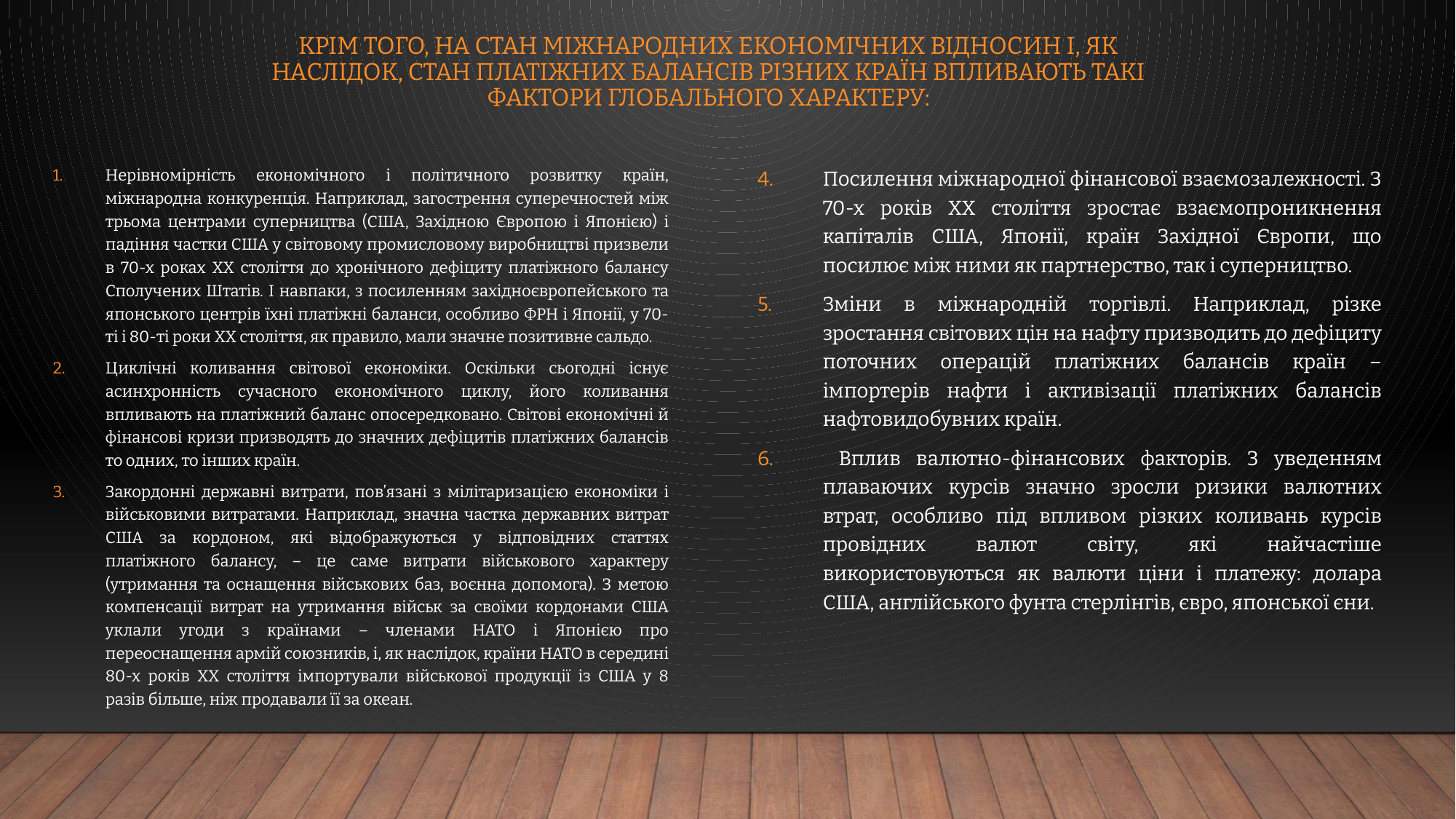

# Крім того, на стан міжнародних економічних відносин і, як наслідок, стан платіжних балансів різних країн впливають такі фактори глобального характеру:
Нерівномірність економічного і політичного розвитку країн, міжнародна конкуренція. Наприклад, загострення суперечностей між трьома центрами суперництва (США, Західною Європою і Японією) і падіння частки США у світовому промисловому виробництві призвели в 70-х роках ХХ століття до хронічного дефіциту платіжного балансу Сполучених Штатів. І навпаки, з посиленням західноєвропейського та японського центрів їхні платіжні баланси, особливо ФРН і Японії, у 70-ті і 80-ті роки XX століття, як правило, мали значне позитивне сальдо.
Циклічні коливання світової економіки. Оскільки сьогодні існує асинхронність сучасного економічного циклу, його коливання впливають на платіжний баланс опосередковано. Світові економічні й фінансові кризи призводять до значних дефіцитів платіжних балансів то одних, то інших країн.
Закордонні державні витрати, пов’язані з мілітаризацією економіки і військовими витратами. Наприклад, значна частка державних витрат США за кордоном, які відображуються у відповідних статтях платіжного балансу, – це саме витрати військового характеру (утримання та оснащення військових баз, воєнна допомога). З метою компенсації витрат на утримання військ за своїми кордонами США уклали угоди з країнами – членами НАТО і Японією про переоснащення армій союзників, і, як наслідок, країни НАТО в середині 80-х років ХХ століття імпортували військової продукції із США у 8 разів більше, ніж продавали її за океан.
Посилення міжнародної фінансової взаємозалежності. З 70-х років ХХ століття зростає взаємопроникнення капіталів США, Японії, країн Західної Європи, що посилює між ними як партнерство, так і суперництво.
Зміни в міжнародній торгівлі. Наприклад, різке зростання світових цін на нафту призводить до дефіциту поточних операцій платіжних балансів країн – імпортерів нафти і активізації платіжних балансів нафтовидобувних країн.
 Вплив валютно-фінансових факторів. З уведенням плаваючих курсів значно зросли ризики валютних втрат, особливо під впливом різких коливань курсів провідних валют світу, які найчастіше використовуються як валюти ціни і платежу: долара США, англійського фунта стерлінгів, євро, японської єни.